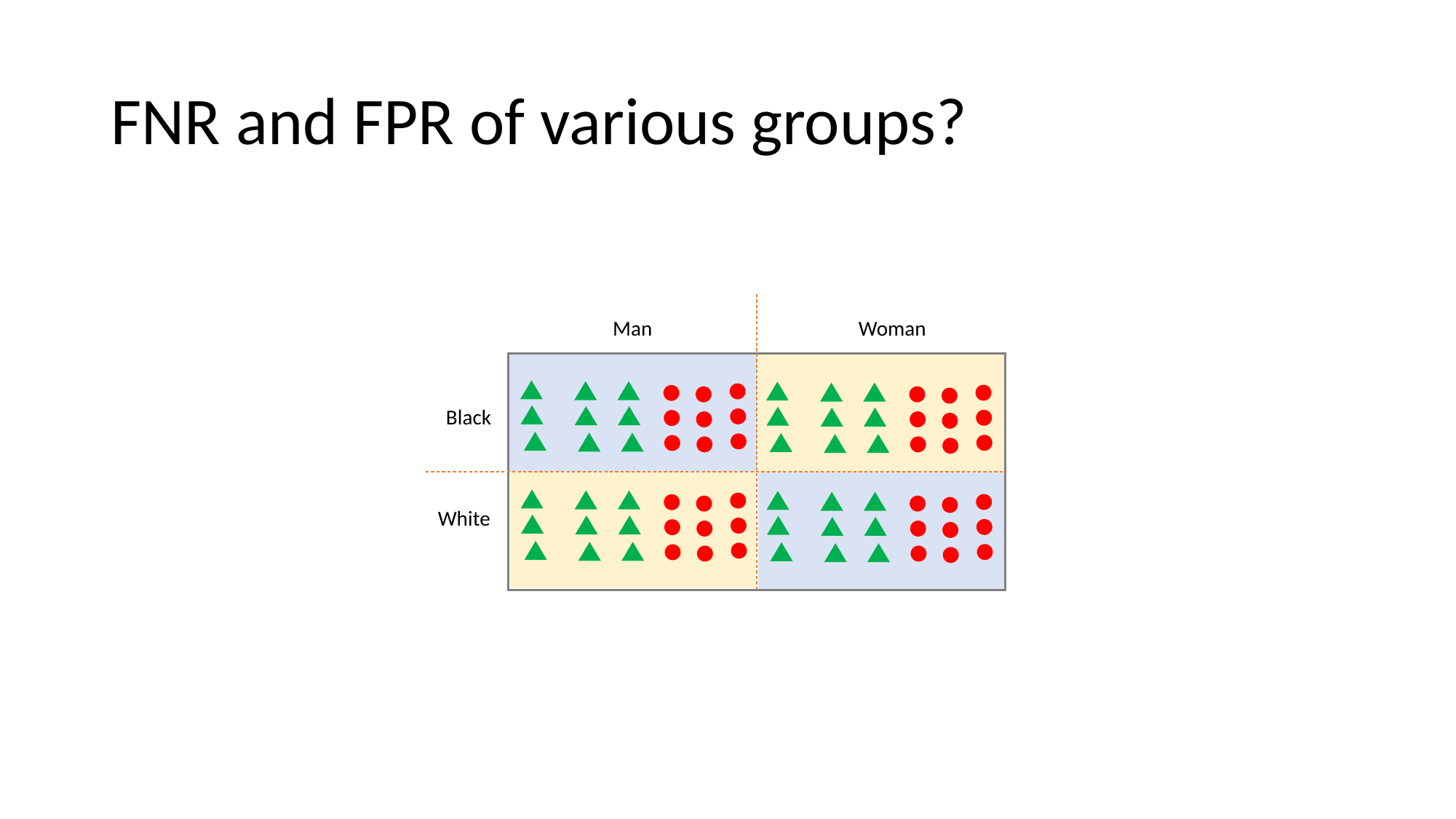

# FNR and FPR of various groups?
Man
Woman

Black
White